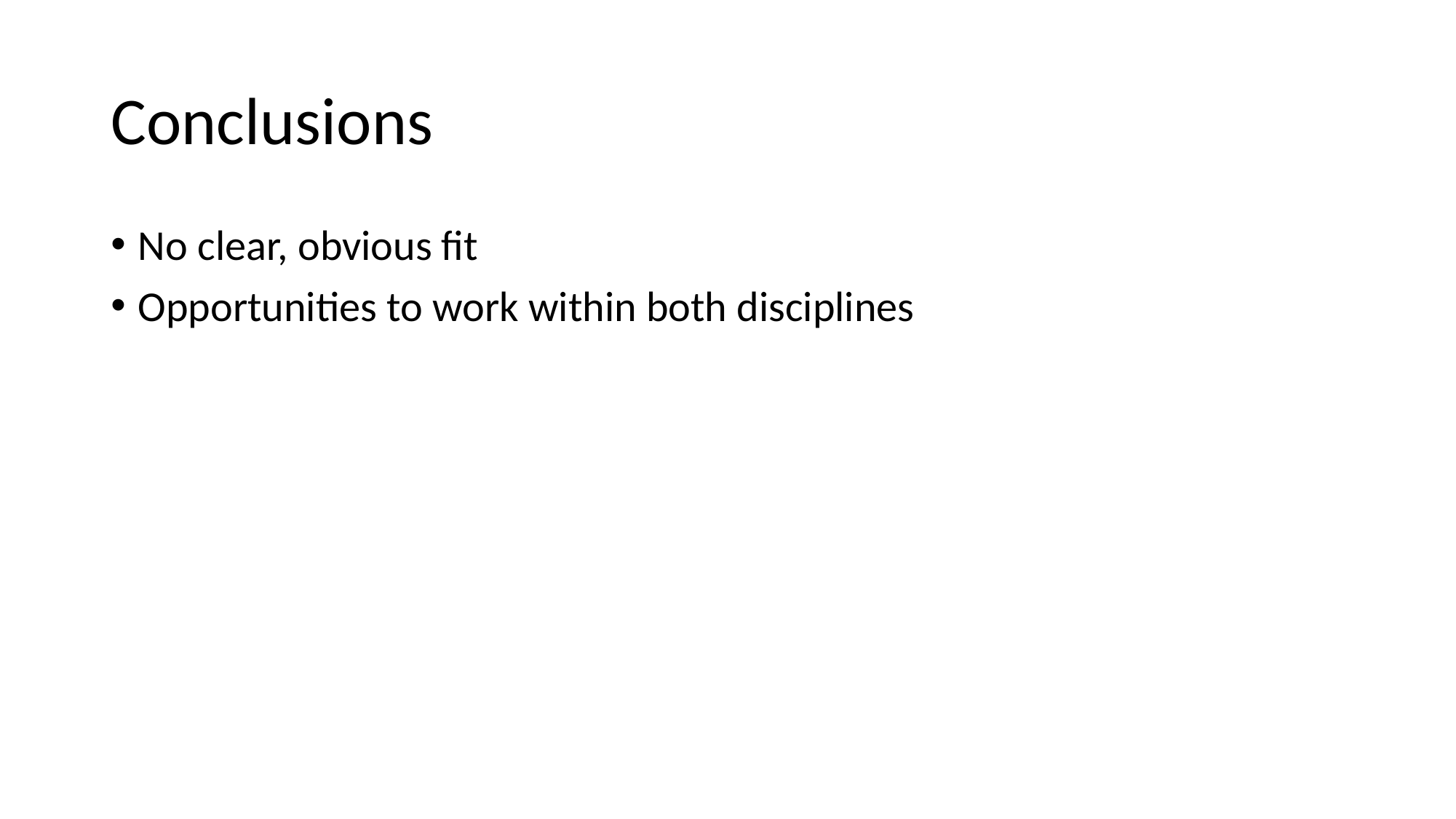

# Conclusions
No clear, obvious fit
Opportunities to work within both disciplines